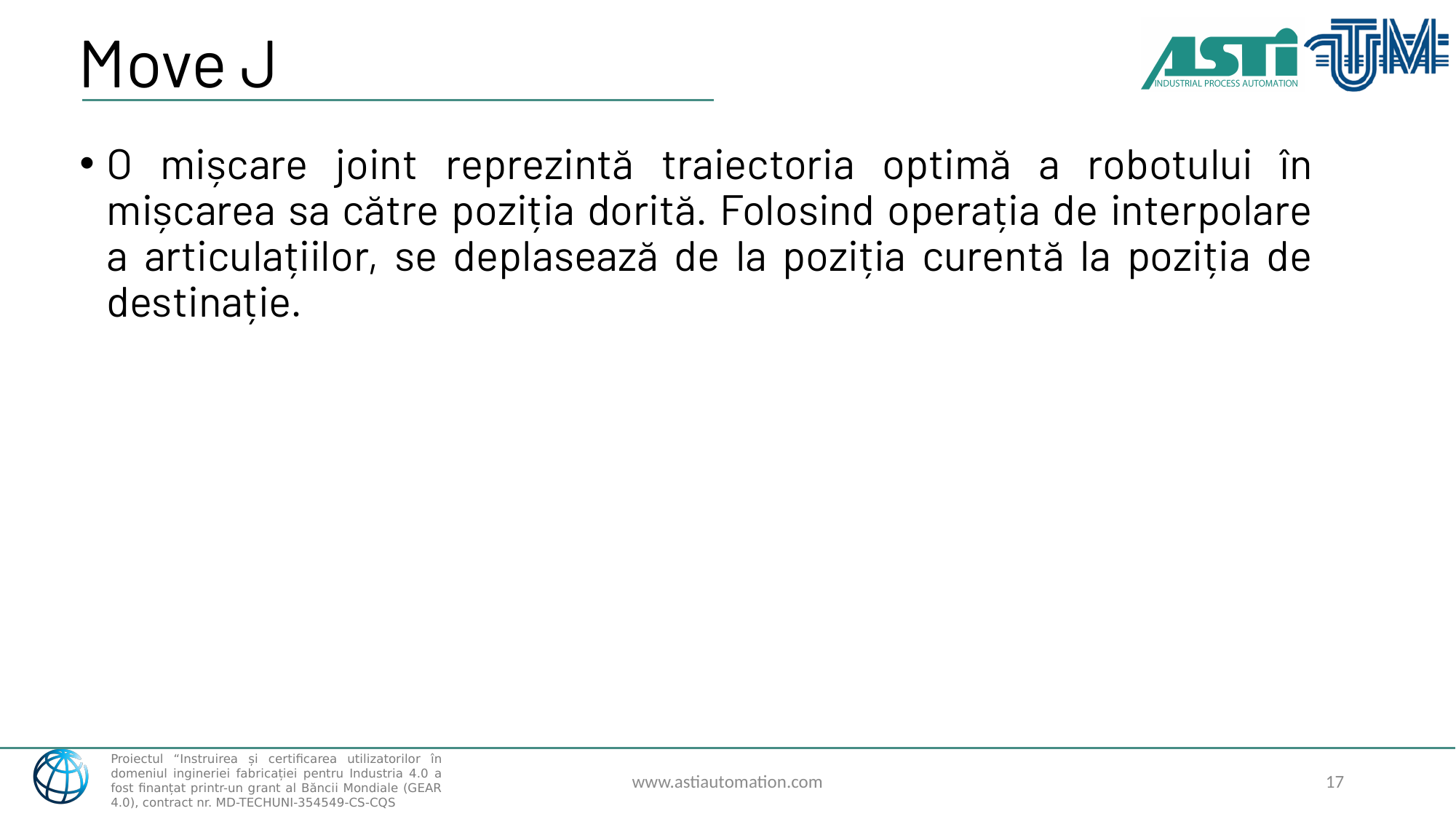

# Move J
O mișcare joint reprezintă traiectoria optimă a robotului în mișcarea sa către poziția dorită. Folosind operația de interpolare a articulațiilor, se deplasează de la poziția curentă la poziția de destinație.
www.astiautomation.com
17